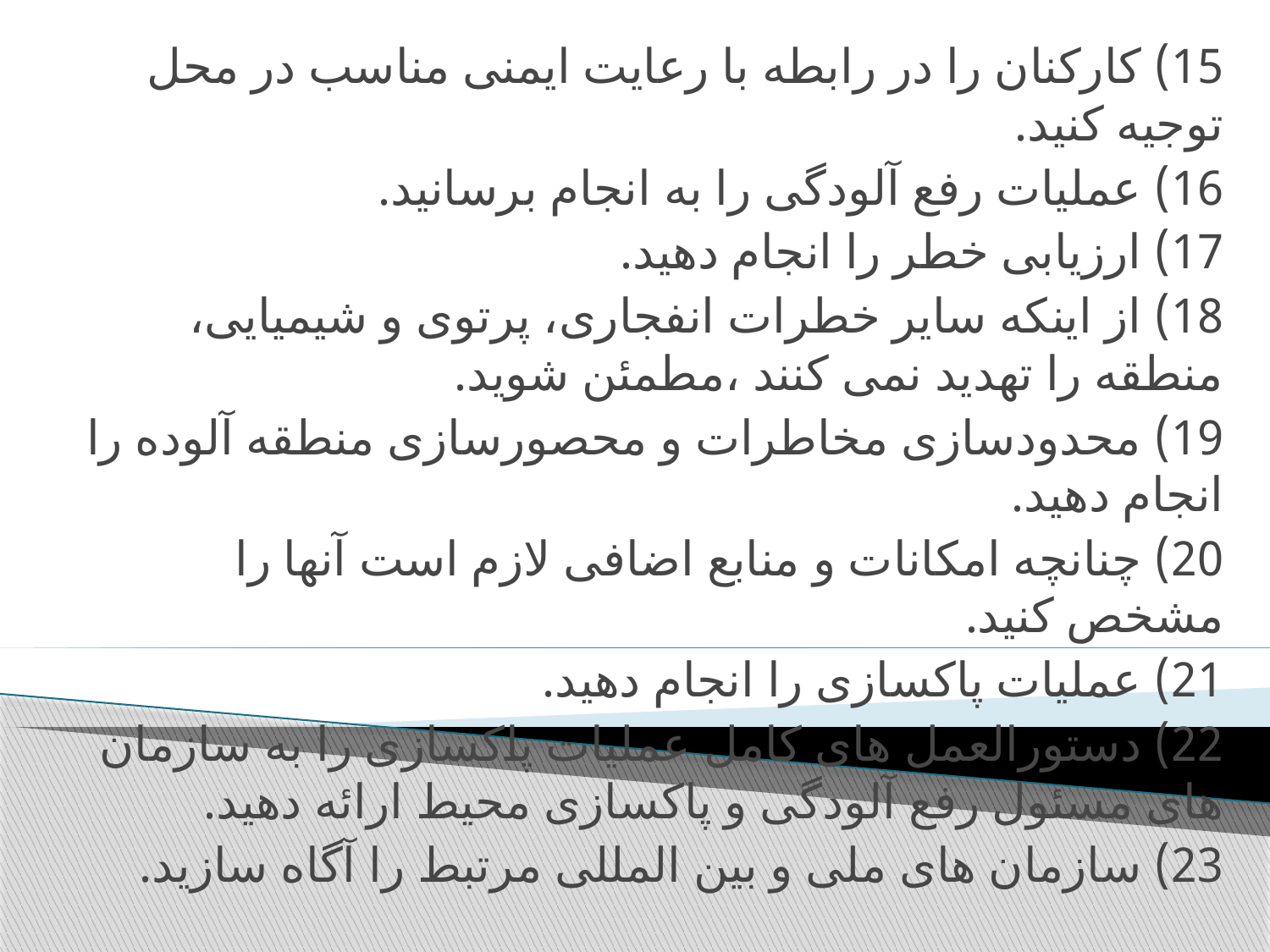

15) کارکنان را در رابطه با رعایت ایمنی مناسب در محل توجیه کنید.
16) عملیات رفع آلودگی را به انجام برسانید.
17) ارزیابی خطر را انجام دهید.
18) از اینکه سایر خطرات انفجاری، پرتوی و شیمیایی، منطقه را تهدید نمی کنند ،مطمئن شوید.
19) محدودسازی مخاطرات و محصورسازی منطقه آلوده را انجام دهید.
20) چنانچه امكانات و منابع اضافی لازم است آنها را مشخص کنید.
21) عملیات پاکسازی را انجام دهید.
22) دستورالعمل های کامل عملیات پاکسازی را به سازمان های مسئول رفع آلودگی و پاکسازی محیط ارائه دهید.
23) سازمان های ملی و بین المللی مرتبط را آگاه سازید.